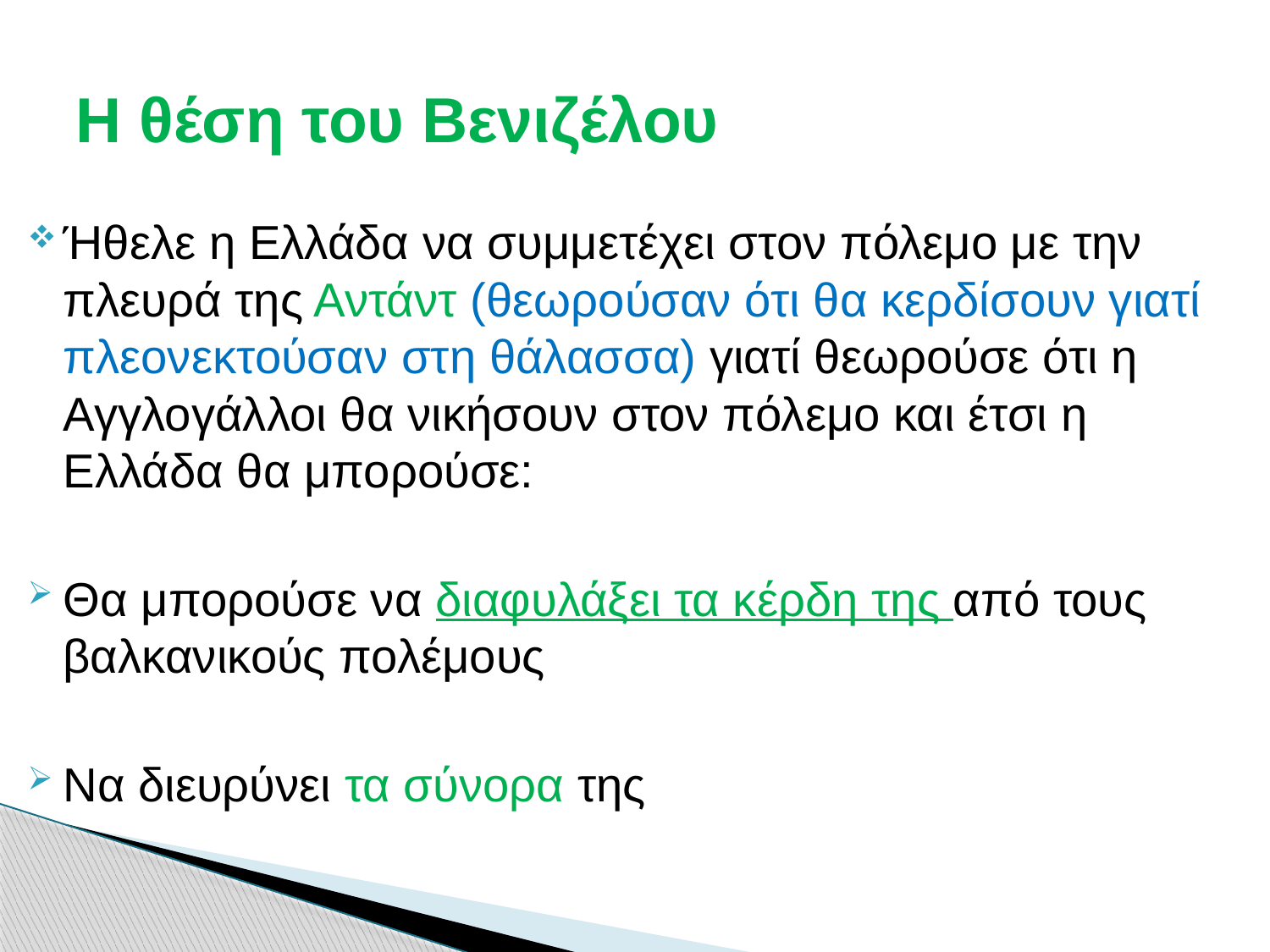

# Η θέση του Βενιζέλου
Ήθελε η Ελλάδα να συμμετέχει στον πόλεμο με την πλευρά της Αντάντ (θεωρούσαν ότι θα κερδίσουν γιατί πλεονεκτούσαν στη θάλασσα) γιατί θεωρούσε ότι η Αγγλογάλλοι θα νικήσουν στον πόλεμο και έτσι η Ελλάδα θα μπορούσε:

Θα μπορούσε να διαφυλάξει τα κέρδη της από τους βαλκανικούς πολέμους

Να διευρύνει τα σύνορα της